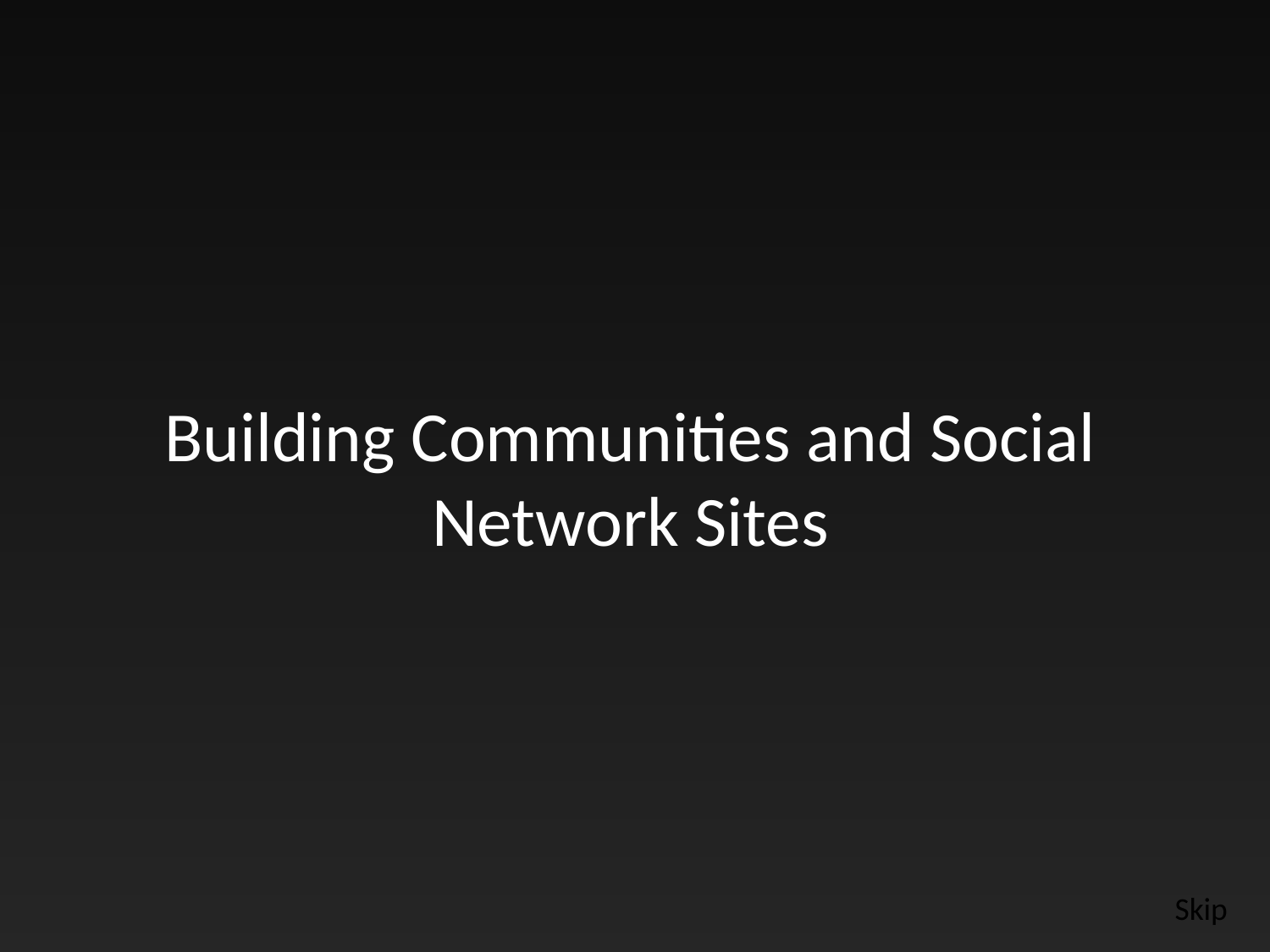

Building Communities and Social Network Sites
Skip